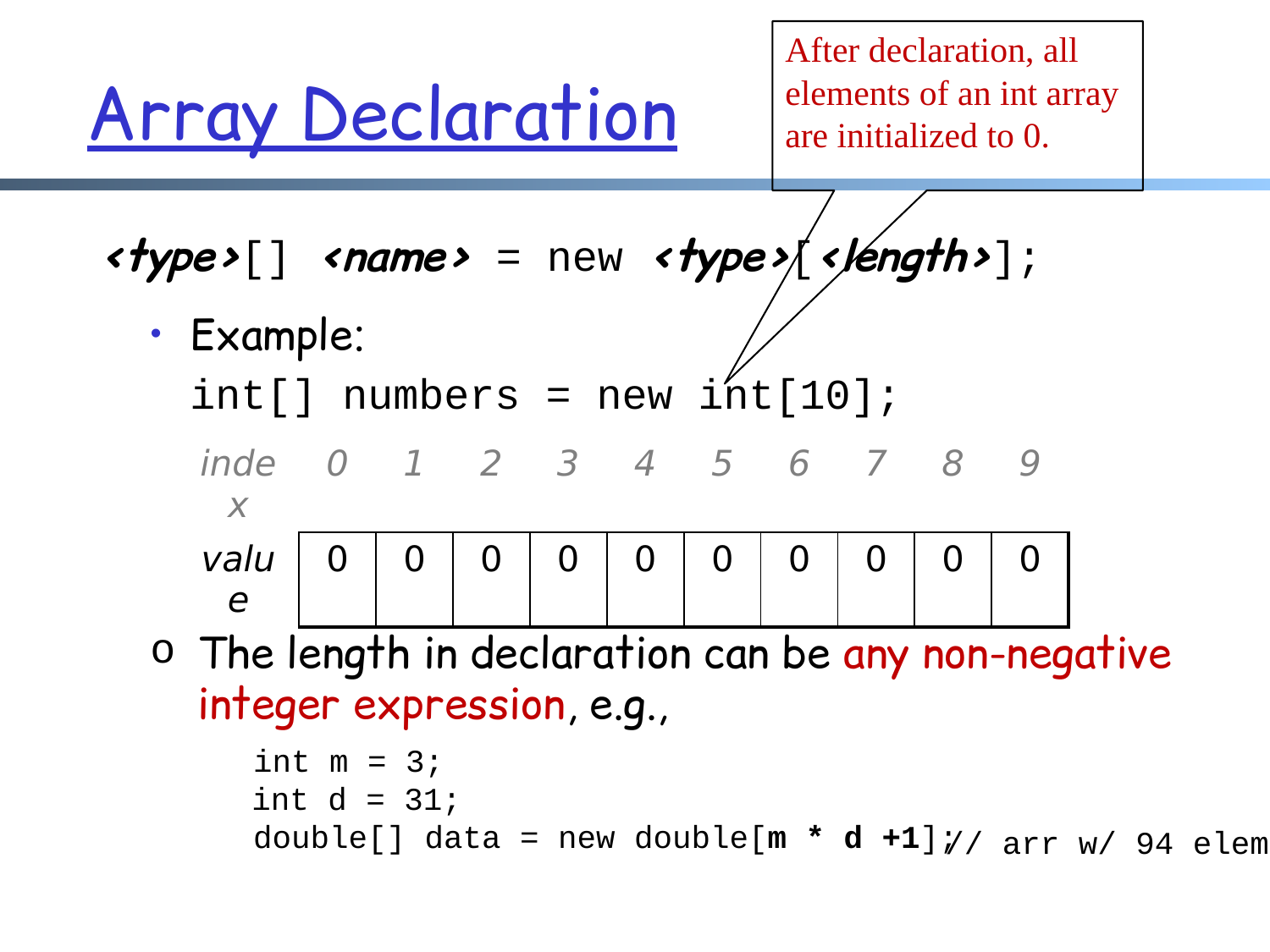

Array Declaration
<type>[] <name> = new <type>[<length>];

Example:
	int[] numbers = new int[10];

After declaration, all elements of an int array are initialized to 0.
| index | 0 | 1 | 2 | 3 | 4 | 5 | 6 | 7 | 8 | 9 |
| --- | --- | --- | --- | --- | --- | --- | --- | --- | --- | --- |
| value | 0 | 0 | 0 | 0 | 0 | 0 | 0 | 0 | 0 | 0 |
The length in declaration can be any non-negative integer expression, e.g.,

	int m = 3;
  int d = 31;
	double[] data = new double[m * d +1];
// arr w/ 94 elem